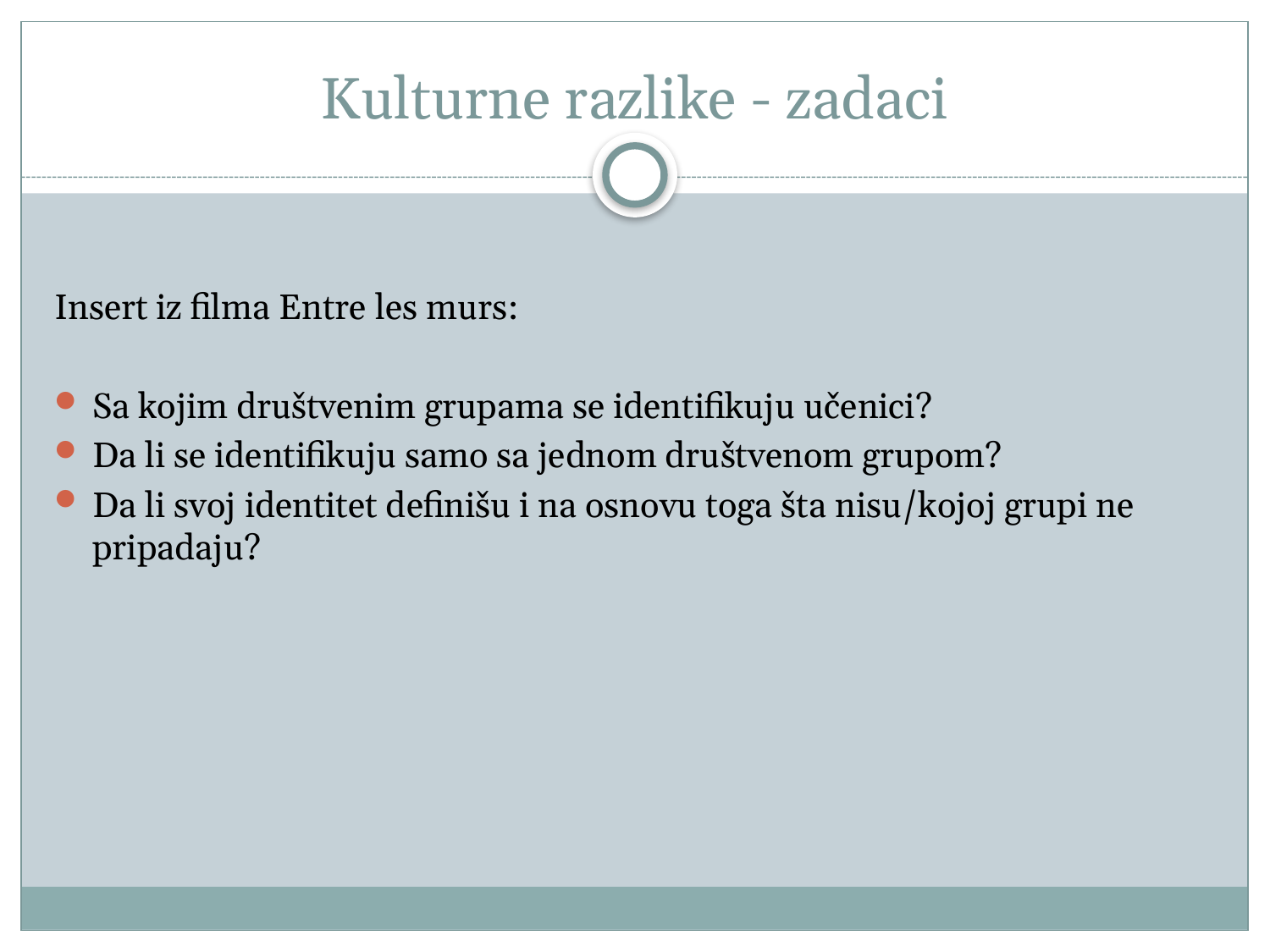

# Kulturne razlike - zadaci

Insert iz filma Entre les murs:

Sa kojim društvenim grupama se identifikuju učenici?
Da li se identifikuju samo sa jednom društvenom grupom?
Da li svoj identitet definišu i na osnovu toga šta nisu/kojoj grupi ne pripadaju?